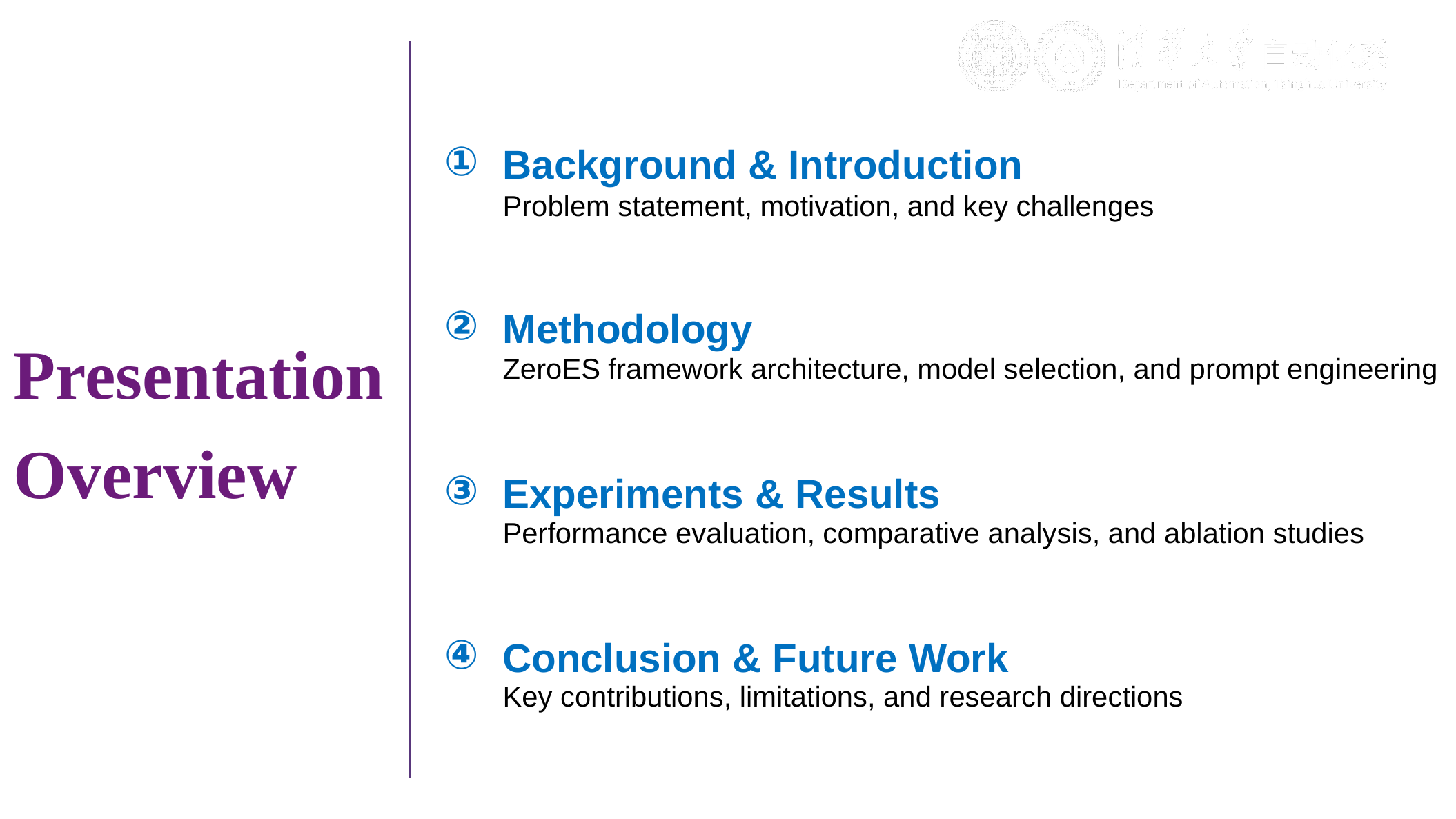

①
Background & Introduction
Problem statement, motivation, and key challenges
②
Methodology
Presentation
Overview
ZeroES framework architecture, model selection, and prompt engineering
③
Experiments & Results
Performance evaluation, comparative analysis, and ablation studies
④
Conclusion & Future Work
Key contributions, limitations, and research directions